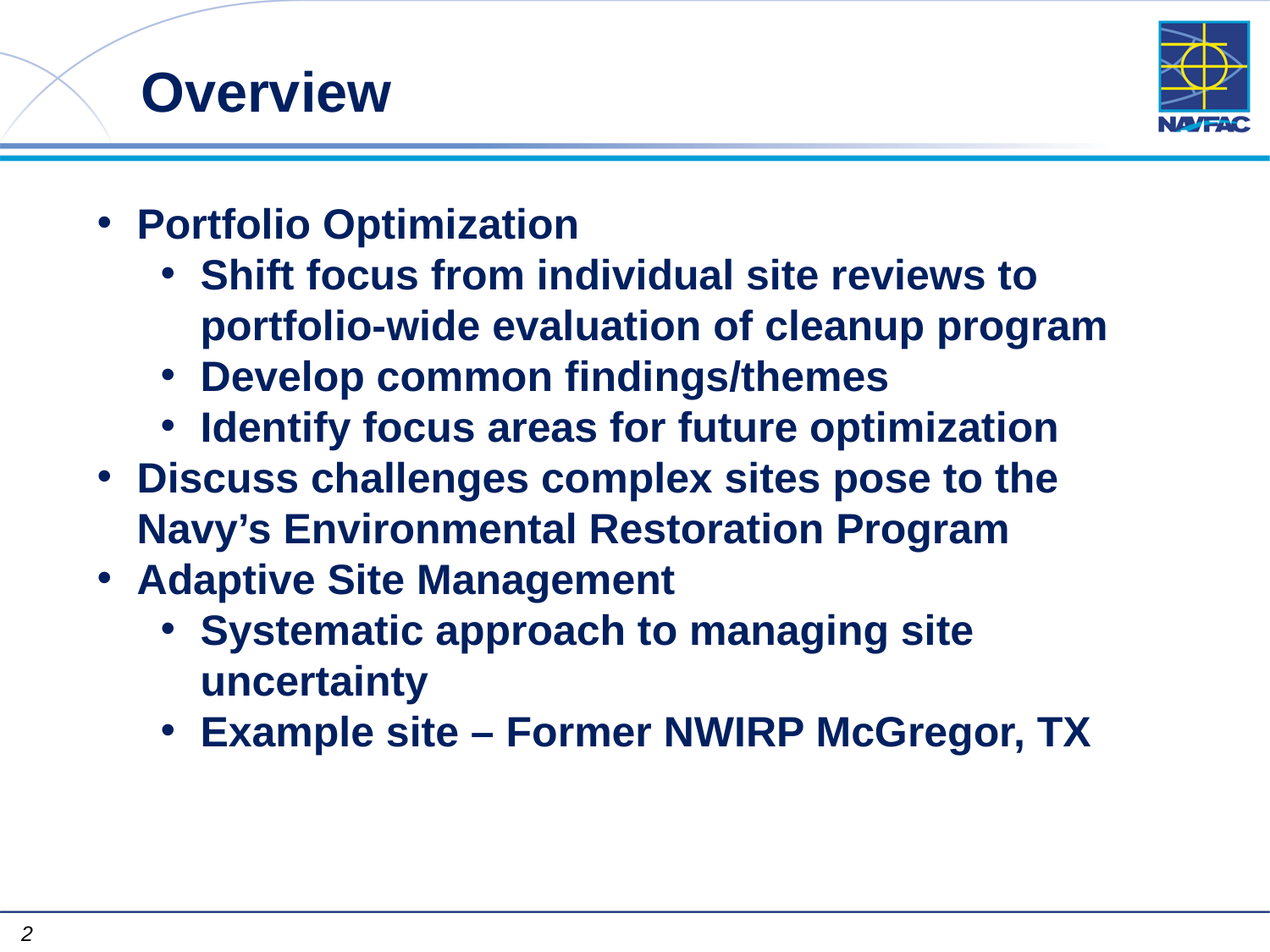

Overview
Portfolio Optimization
Shift focus from individual site reviews to portfolio-wide evaluation of cleanup program
Develop common findings/themes
Identify focus areas for future optimization
Discuss challenges complex sites pose to the Navy’s Environmental Restoration Program
Adaptive Site Management
Systematic approach to managing site uncertainty
Example site – Former NWIRP McGregor, TX